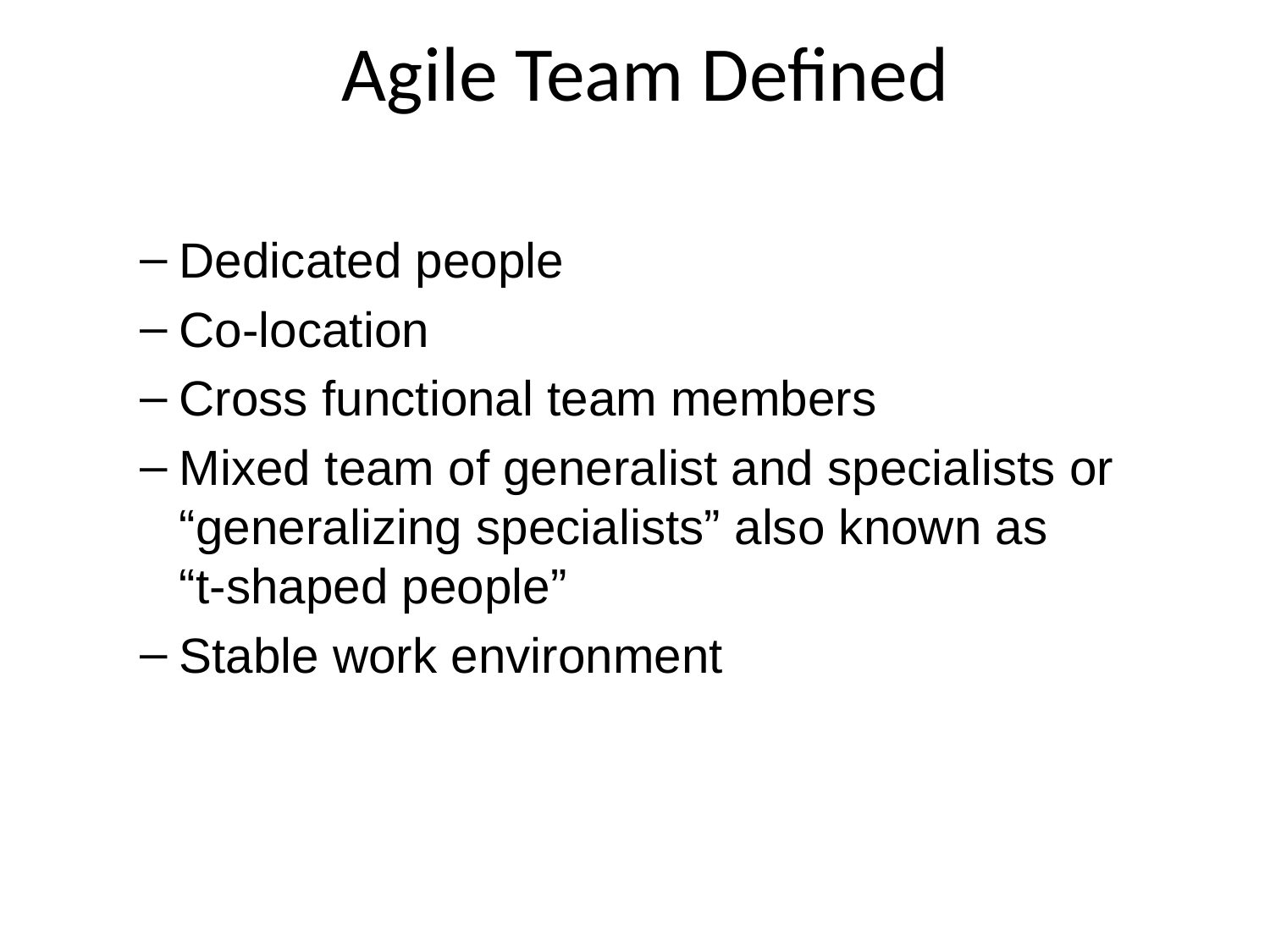

# Agile Team Defined
Dedicated people
Co-location
Cross functional team members
Mixed team of generalist and specialists or “generalizing specialists” also known as         “t-shaped people”
Stable work environment